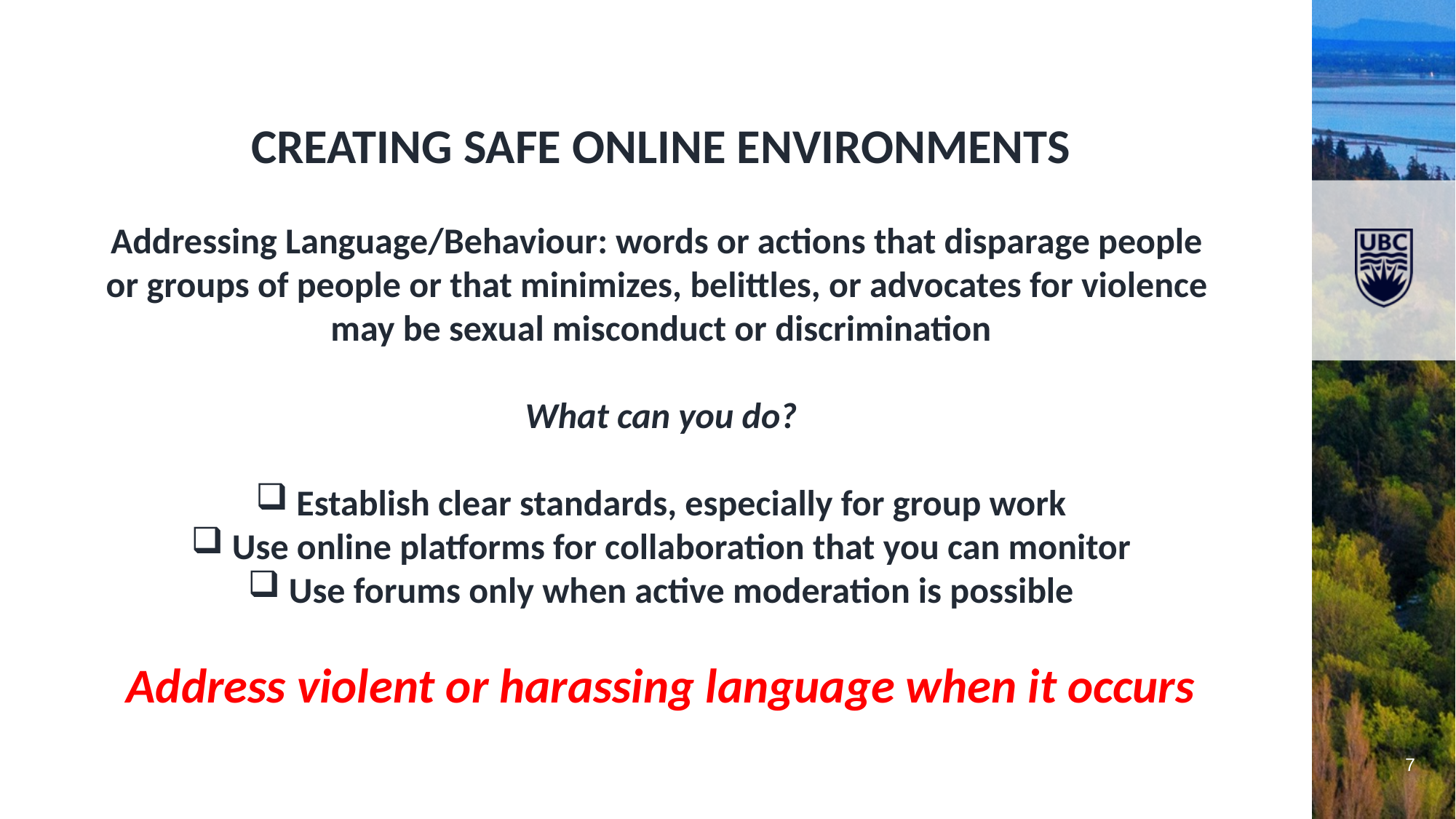

CREATING SAFE ONLINE ENVIRONMENTS

Addressing Language/Behaviour: words or actions that disparage people
or groups of people or that minimizes, belittles, or advocates for violence
may be sexual misconduct or discrimination

What can you do?

Establish clear standards, especially for group work
Use online platforms for collaboration that you can monitor
Use forums only when active moderation is possible

Address violent or harassing language when it occurs